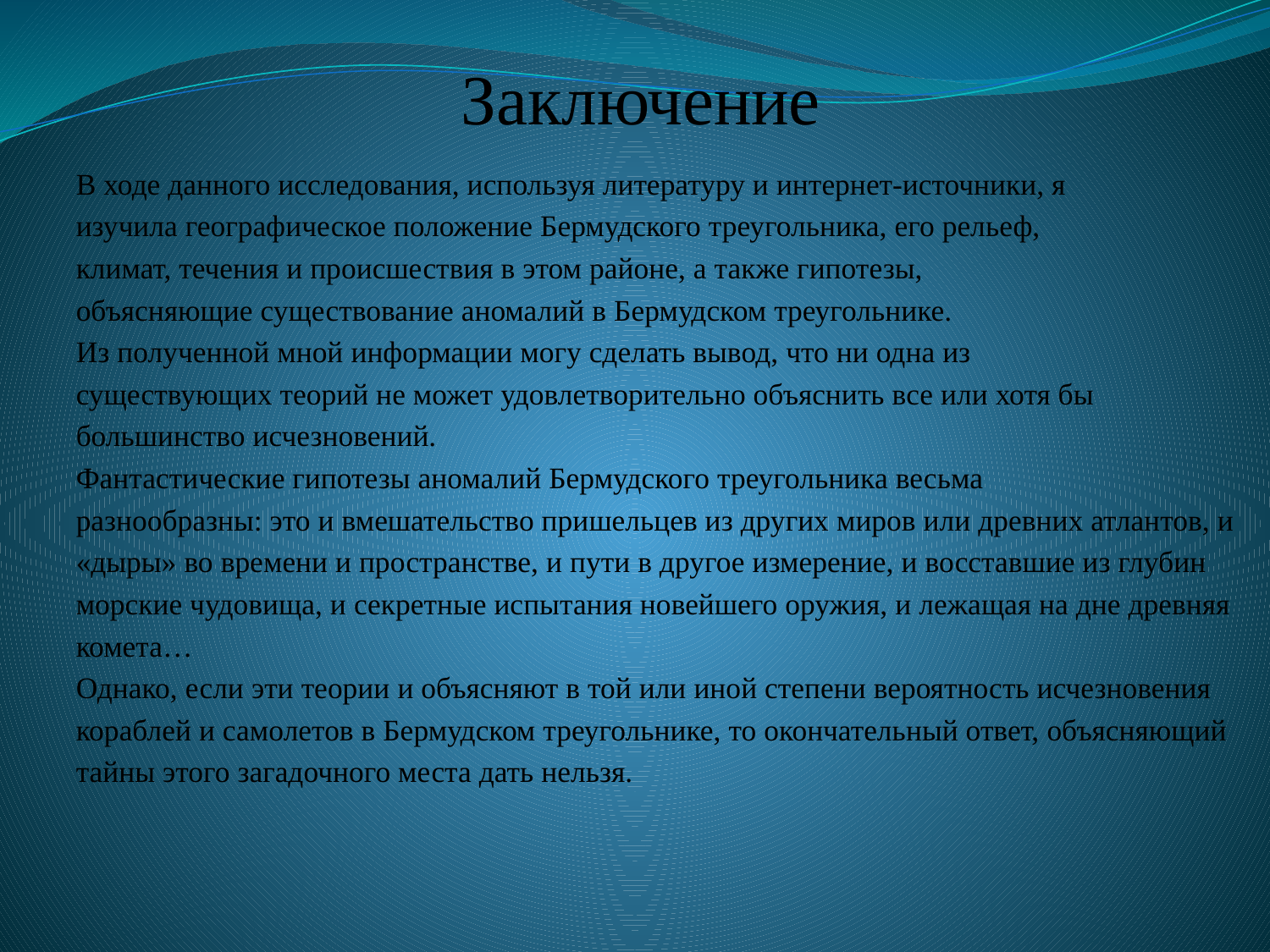

# Заключение
В ходе данного исследования, используя литературу и интернет-источники, я
изучила географическое положение Бермудского треугольника, его рельеф,
климат, течения и происшествия в этом районе, а также гипотезы,
объясняющие существование аномалий в Бермудском треугольнике.
Из полученной мной информации могу сделать вывод, что ни одна из
существующих теорий не может удовлетворительно объяснить все или хотя бы
большинство исчезновений.
Фантастические гипотезы аномалий Бермудского треугольника весьма
разнообразны: это и вмешательство пришельцев из других миров или древних атлантов, и
«дыры» во времени и пространстве, и пути в другое измерение, и восставшие из глубин
морские чудовища, и секретные испытания новейшего оружия, и лежащая на дне древняя
комета…
Однако, если эти теории и объясняют в той или иной степени вероятность исчезновения
кораблей и самолетов в Бермудском треугольнике, то окончательный ответ, объясняющий
тайны этого загадочного места дать нельзя.